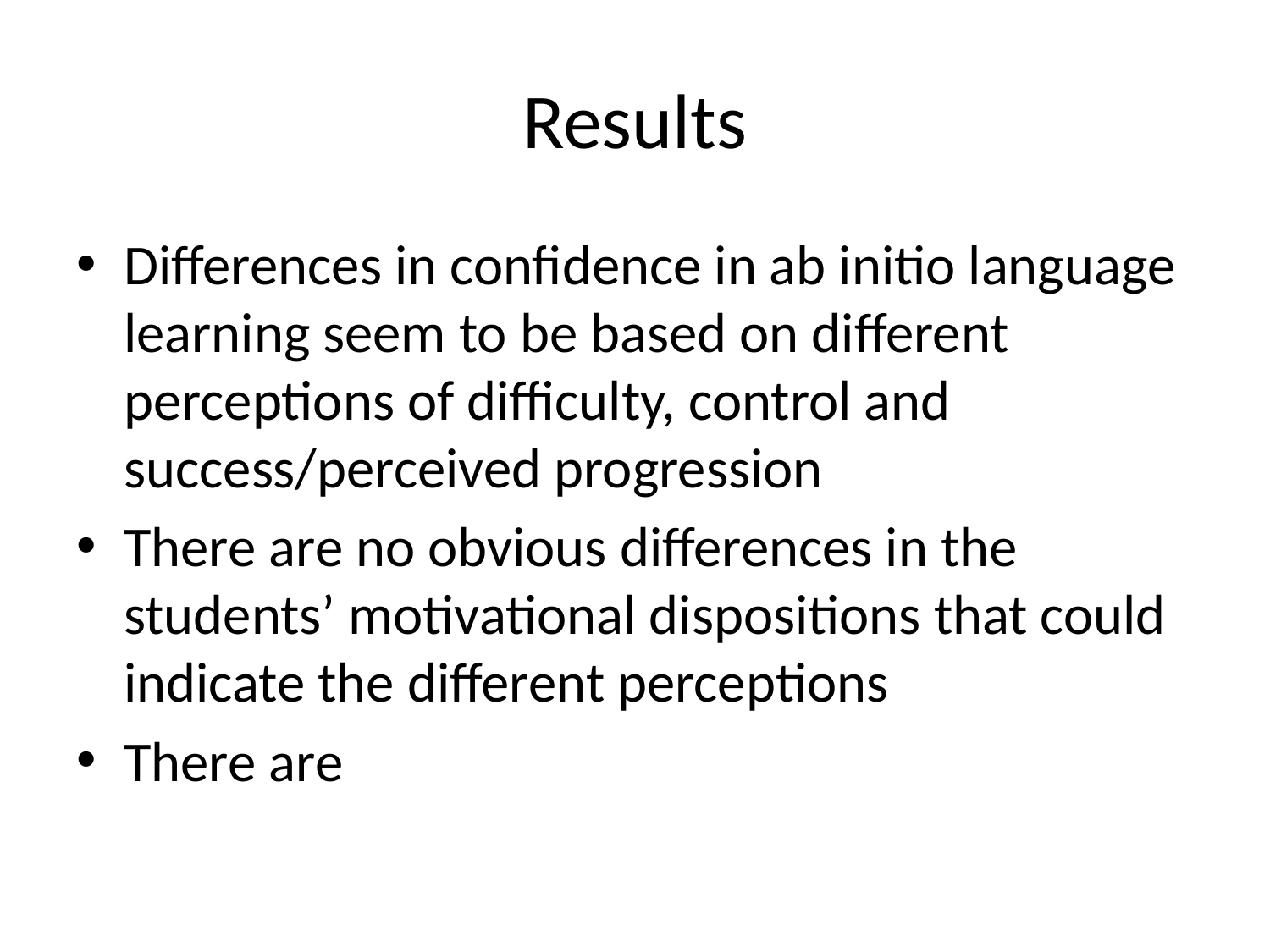

# Results
Differences in confidence in ab initio language learning seem to be based on different perceptions of difficulty, control and success/perceived progression
There are no obvious differences in the students’ motivational dispositions that could indicate the different perceptions
There are